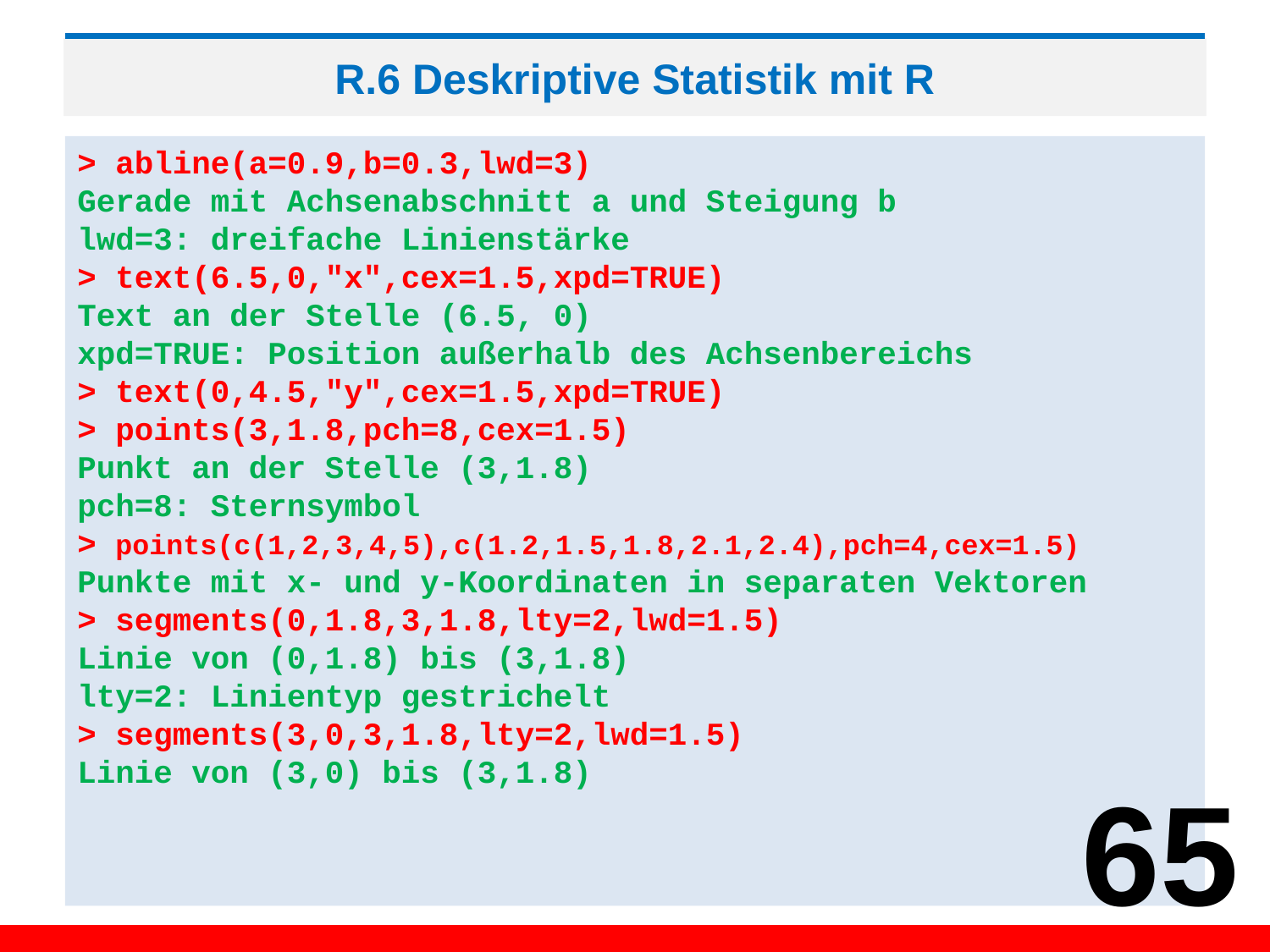

# R.6 Deskriptive Statistik mit R

> abline(a=0.9,b=0.3,lwd=3)
Gerade mit Achsenabschnitt a und Steigung b
lwd=3: dreifache Linienstärke
> text(6.5,0,"x",cex=1.5,xpd=TRUE)
Text an der Stelle (6.5, 0)
xpd=TRUE: Position außerhalb des Achsenbereichs
> text(0,4.5,"y",cex=1.5,xpd=TRUE)
> points(3,1.8,pch=8,cex=1.5)
Punkt an der Stelle (3,1.8)
pch=8: Sternsymbol
> points(c(1,2,3,4,5),c(1.2,1.5,1.8,2.1,2.4),pch=4,cex=1.5)
Punkte mit x- und y-Koordinaten in separaten Vektoren
> segments(0,1.8,3,1.8,lty=2,lwd=1.5)
Linie von (0,1.8) bis (3,1.8)
lty=2: Linientyp gestrichelt
> segments(3,0,3,1.8,lty=2,lwd=1.5)
Linie von (3,0) bis (3,1.8)
65